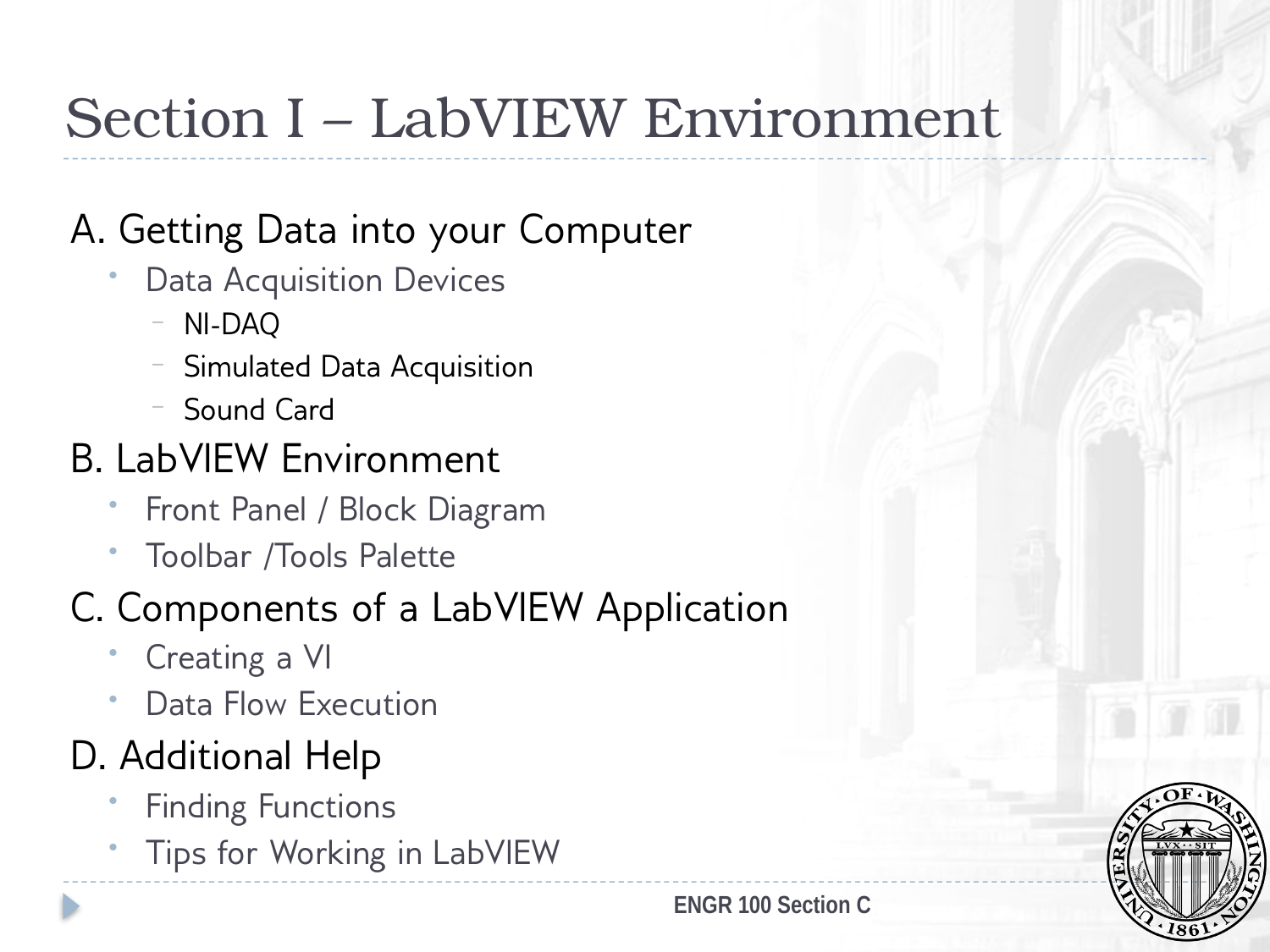

# Section I – LabVIEW Environment
A. Getting Data into your Computer
Data Acquisition Devices
NI-DAQ
Simulated Data Acquisition
Sound Card
B. LabVIEW Environment
Front Panel / Block Diagram
Toolbar /Tools Palette
C. Components of a LabVIEW Application
Creating a VI
Data Flow Execution
D. Additional Help
Finding Functions
Tips for Working in LabVIEW
ENGR 100 Section C